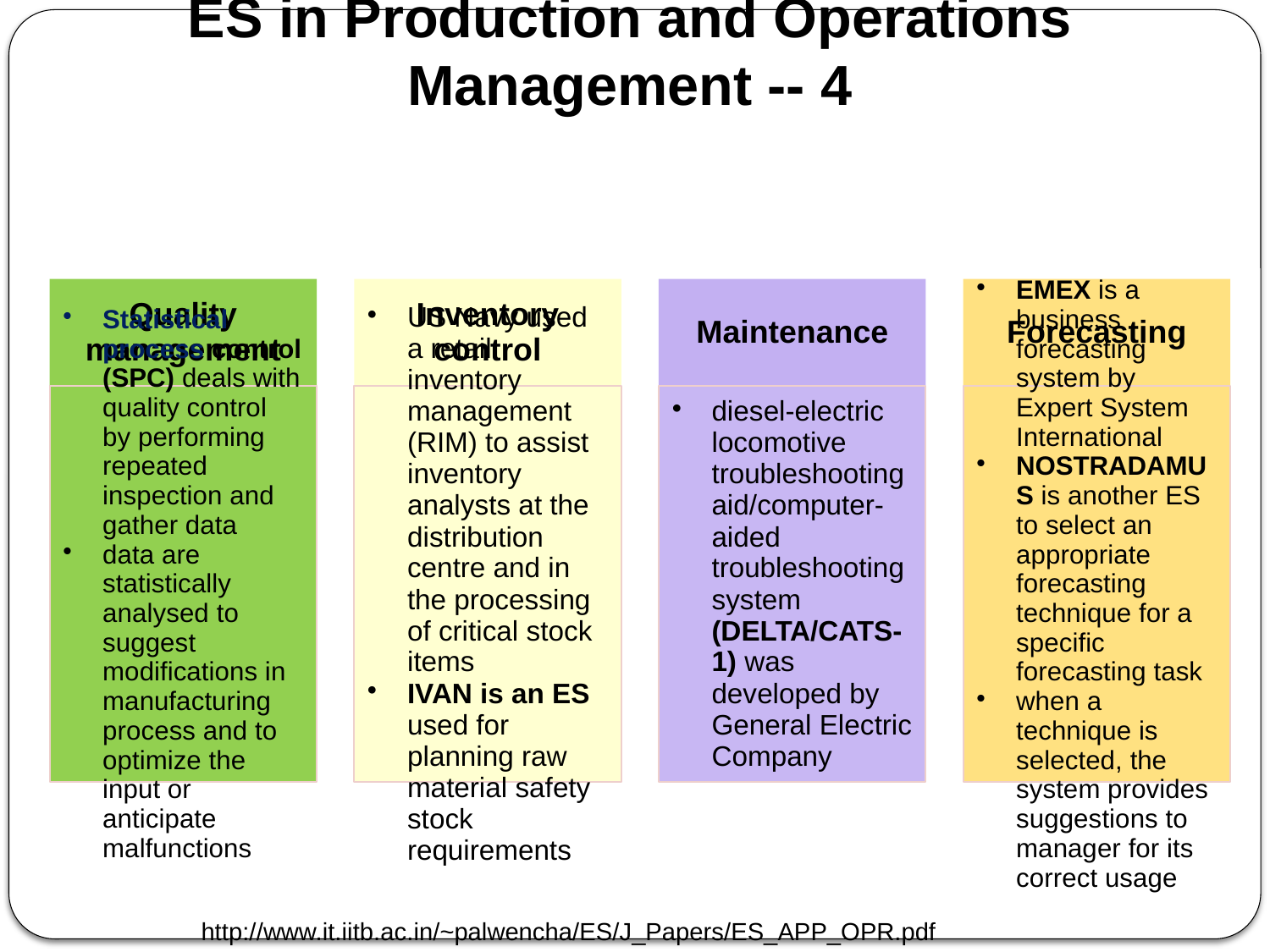

# ES in Production and Operations Management -- 4
Maintenance
Forecasting
diesel-electric locomotive troubleshooting aid/computer-aided troubleshooting system (DELTA/CATS-1) was developed by General Electric Company
data are statistically analysed to suggest  modifications in manufacturing process and to optimize the input or anticipate malfunctions
IVAN is an ES used for planning raw material safety stock requirements
NOSTRADAMUS is another ES to select an appropriate forecasting technique for a specific forecasting task
when a technique is selected, the system provides suggestions to manager for its correct usage
http://www.it.iitb.ac.in/~palwencha/ES/J_Papers/ES_APP_OPR.pdf